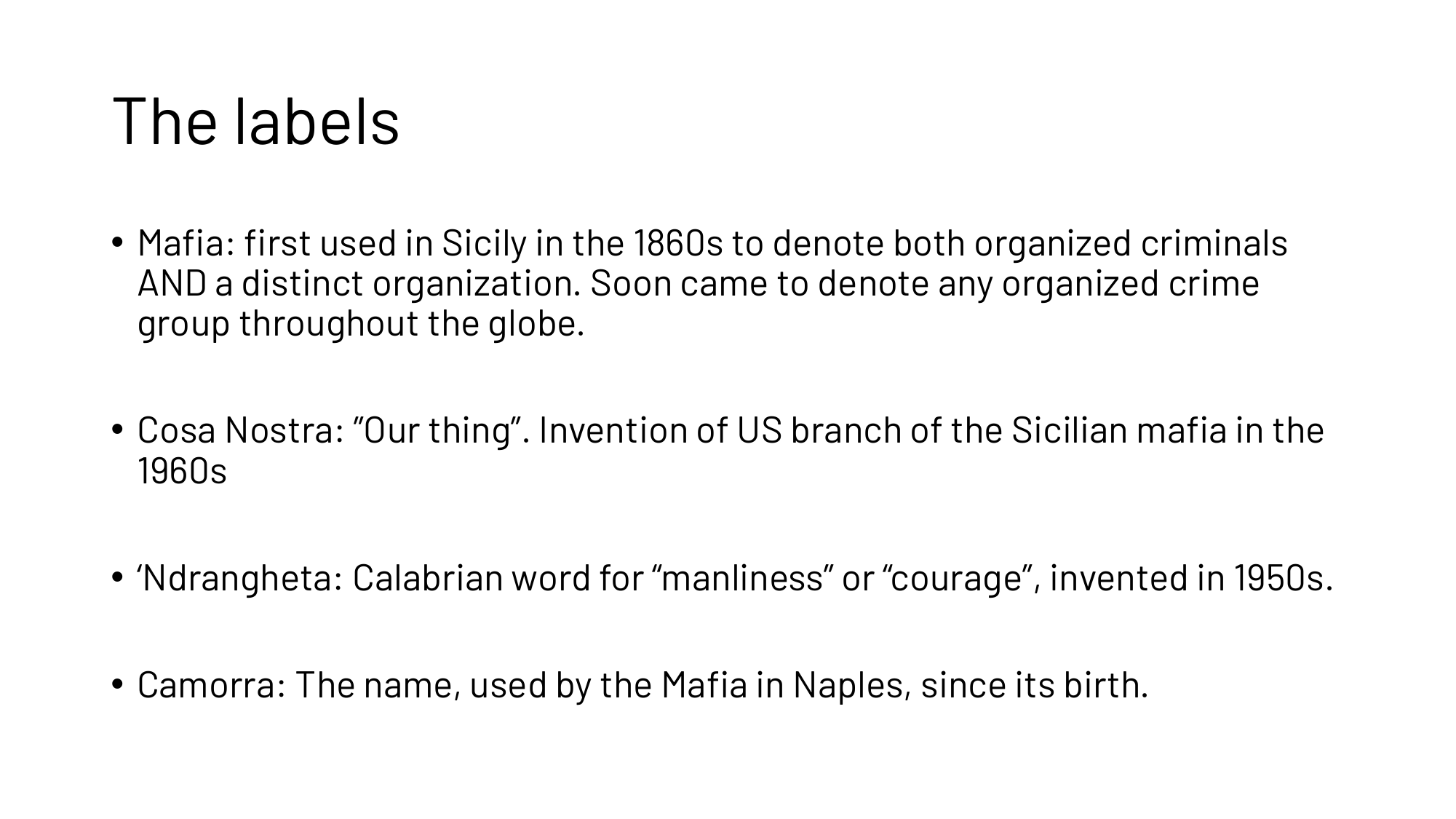

# The labels
Mafia: first used in Sicily in the 1860s to denote both organized criminals AND a distinct organization. Soon came to denote any organized crime group throughout the globe.

Cosa Nostra: ”Our thing”. Invention of US branch of the Sicilian mafia in the 1960s

‘Ndrangheta: Calabrian word for “manliness” or “courage”, invented in 1950s.

Camorra: The name, used by the Mafia in Naples, since its birth.